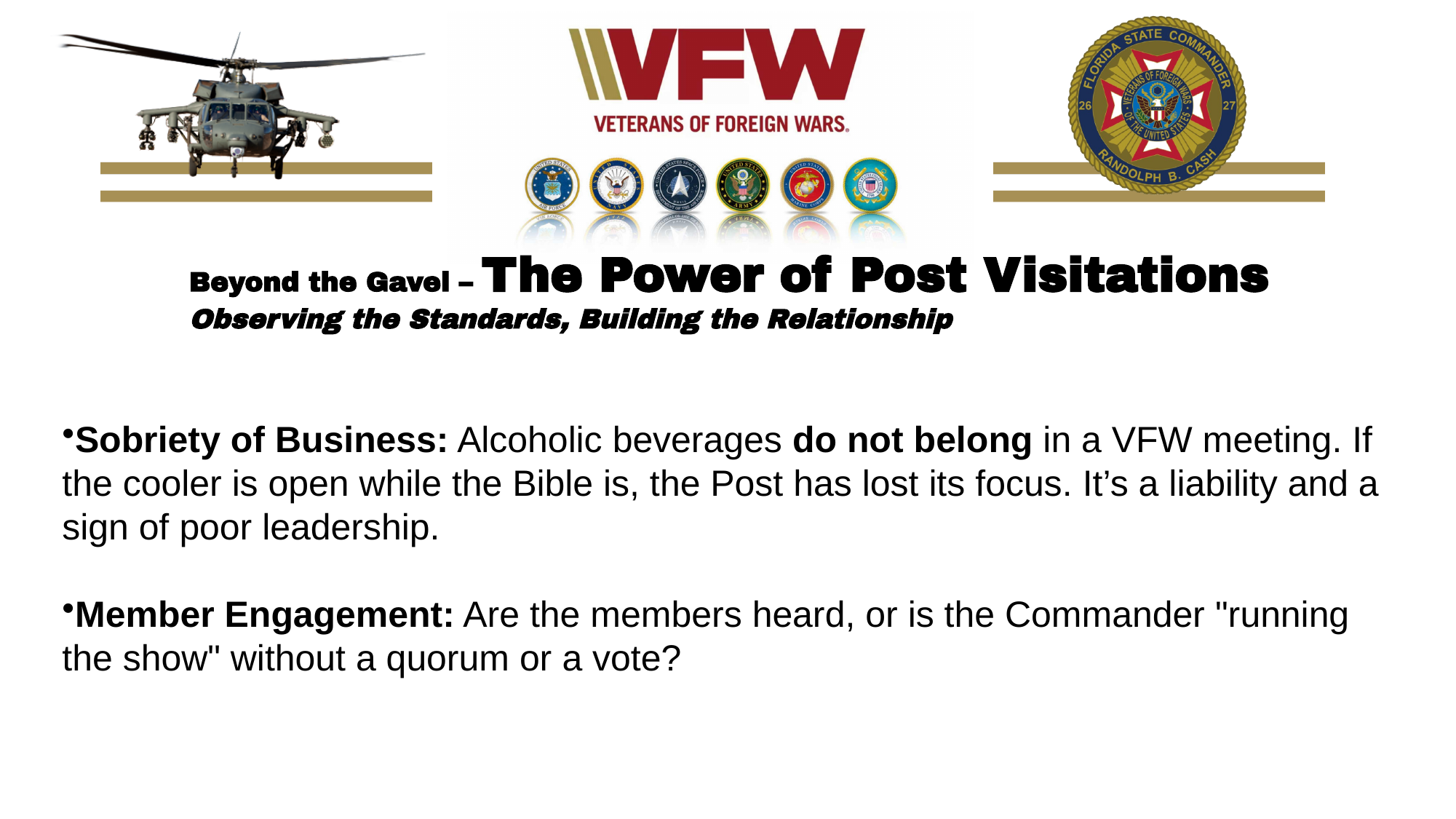

Beyond the Gavel – The Power of Post Visitations
Observing the Standards, Building the Relationship
Sobriety of Business: Alcoholic beverages do not belong in a VFW meeting. If the cooler is open while the Bible is, the Post has lost its focus. It’s a liability and a sign of poor leadership.

Member Engagement: Are the members heard, or is the Commander "running the show" without a quorum or a vote?